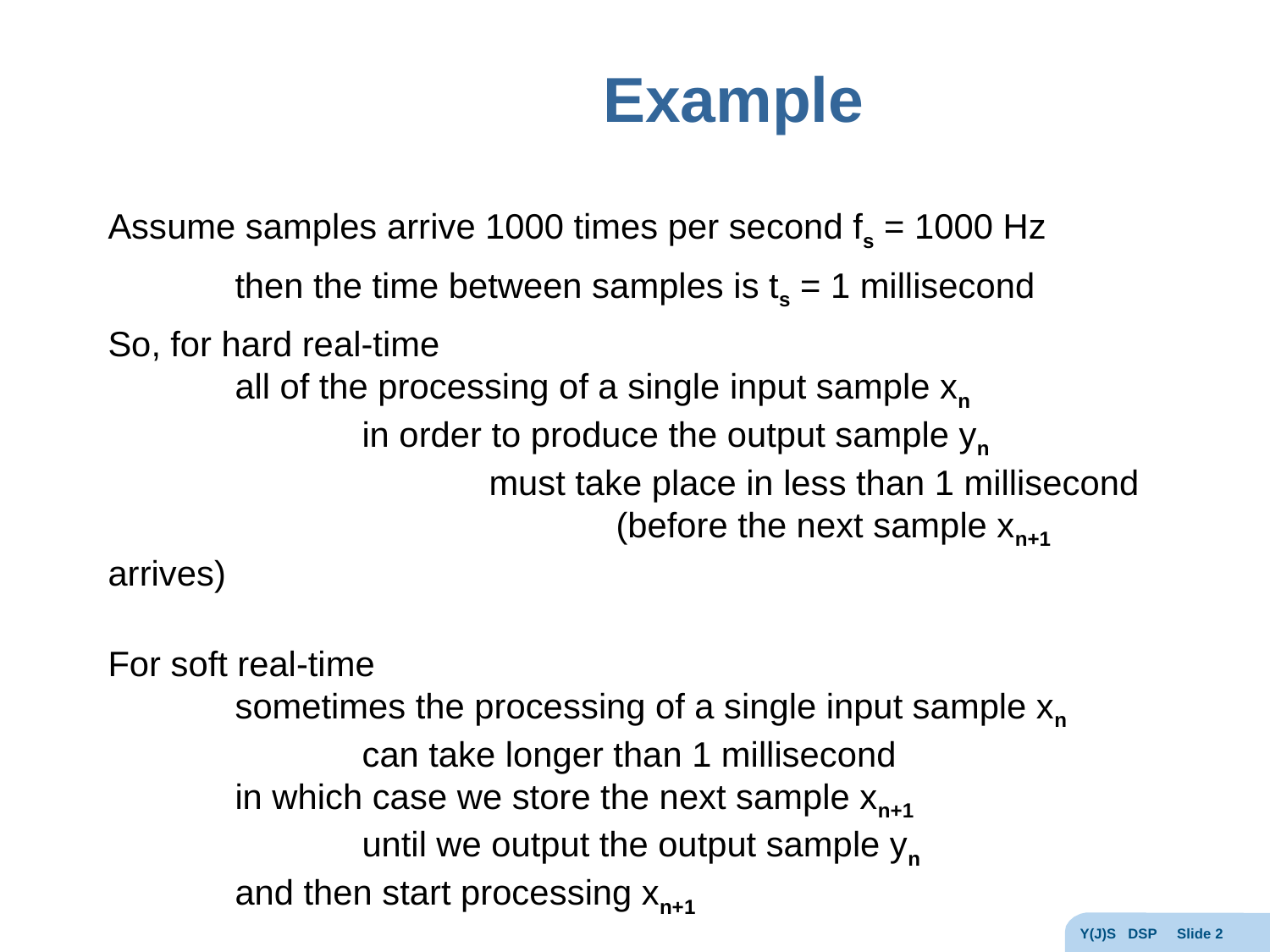

# Example
Assume samples arrive 1000 times per second fs = 1000 Hz
	then the time between samples is ts = 1 millisecond
So, for hard real-time
	all of the processing of a single input sample xn
		in order to produce the output sample yn
			must take place in less than 1 millisecond
				(before the next sample xn+1 arrives)

For soft real-time
	sometimes the processing of a single input sample xn
		can take longer than 1 millisecond
	in which case we store the next sample xn+1
		until we output the output sample yn
	and then start processing xn+1

Y(J)S   DSP     Slide 2